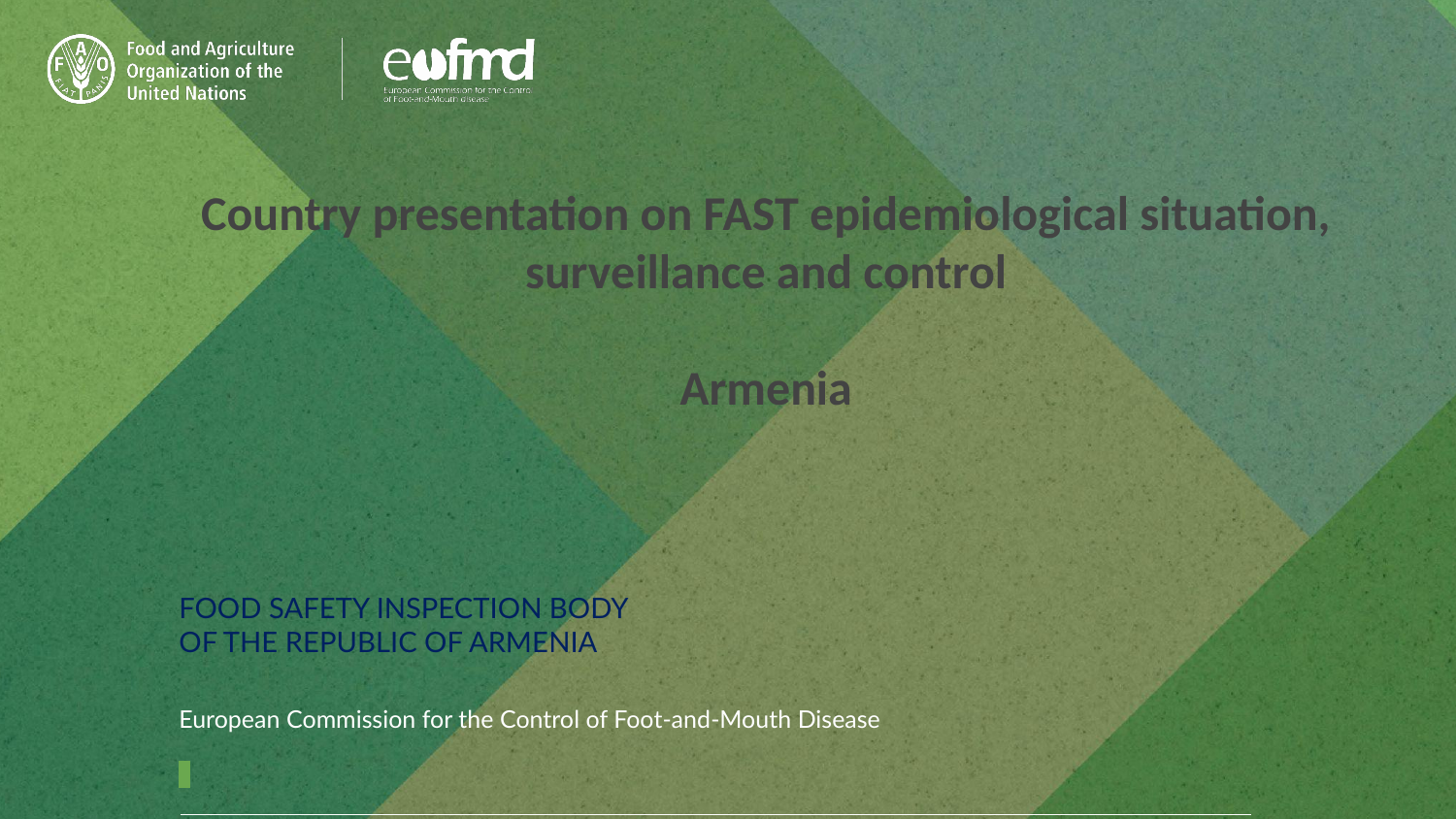

Country presentation on FAST epidemiological situation, surveillance and control
Armenia
FOOD SAFETY INSPECTION BODY
OF THE REPUBLIC OF ARMENIA
European Commission for the Control of Foot-and-Mouth Disease